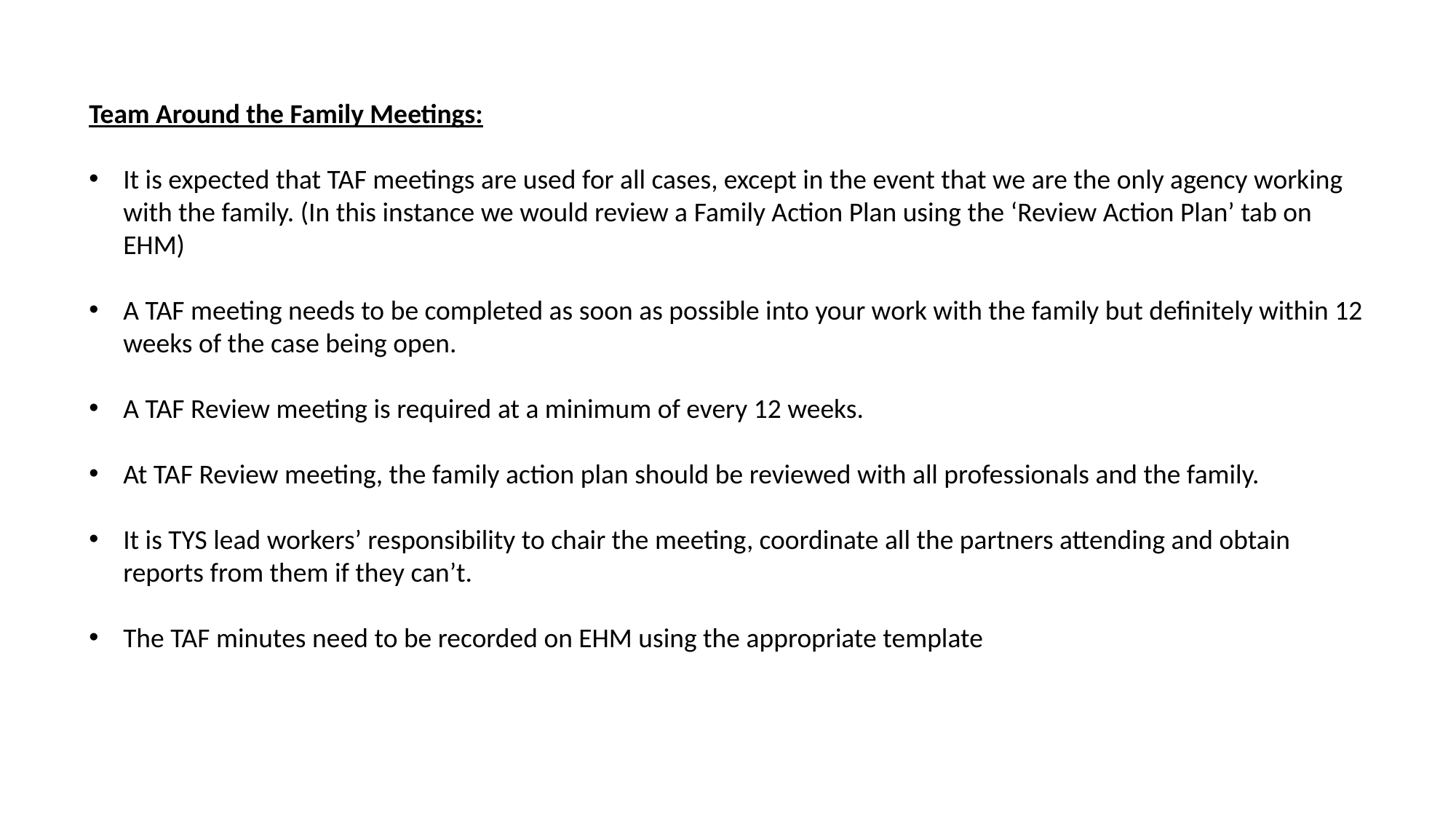

Team Around the Family Meetings:

It is expected that TAF meetings are used for all cases, except in the event that we are the only agency working with the family. (In this instance we would review a Family Action Plan using the ‘Review Action Plan’ tab on EHM)

A TAF meeting needs to be completed as soon as possible into your work with the family but definitely within 12 weeks of the case being open.

A TAF Review meeting is required at a minimum of every 12 weeks.

At TAF Review meeting, the family action plan should be reviewed with all professionals and the family.

It is TYS lead workers’ responsibility to chair the meeting, coordinate all the partners attending and obtain reports from them if they can’t.

The TAF minutes need to be recorded on EHM using the appropriate template